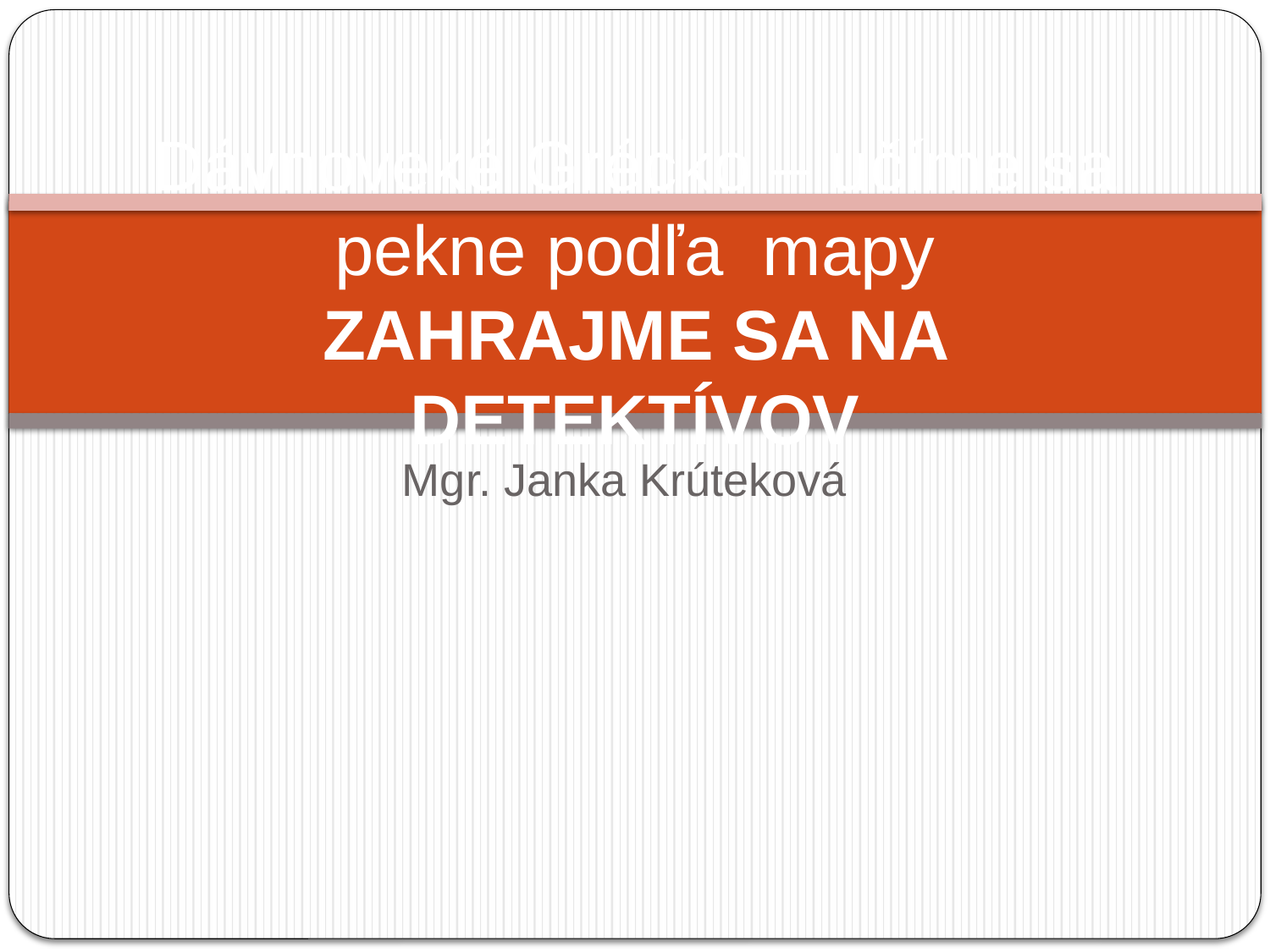

# Dávnoveké Grécko – učíme sa pekne podľa  mapy ZAHRAJME SA NA DETEKTÍVOV
Mgr. Janka Krúteková